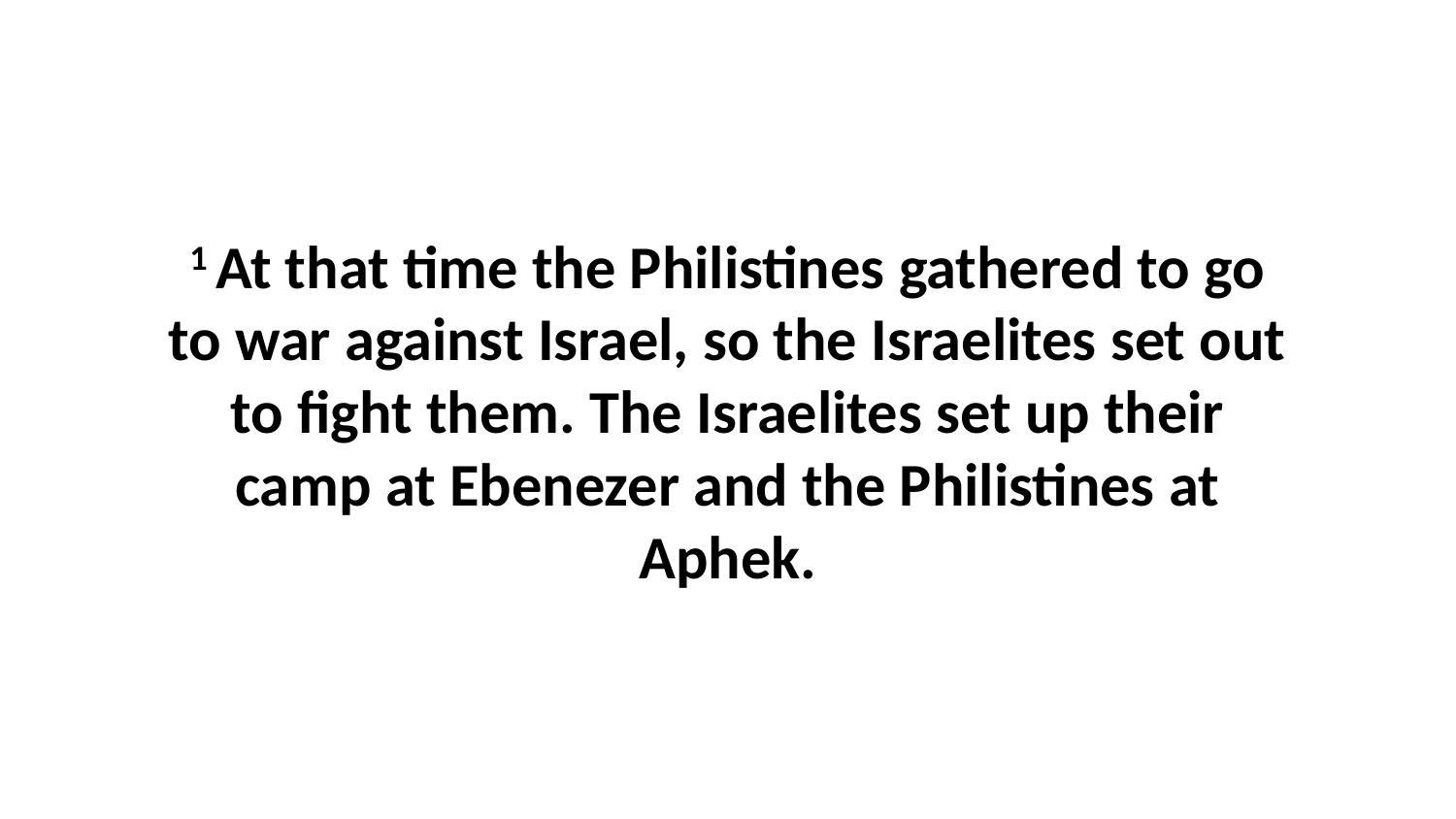

1 At that time the Philistines gathered to go to war against Israel, so the Israelites set out to fight them. The Israelites set up their camp at Ebenezer and the Philistines at Aphek.